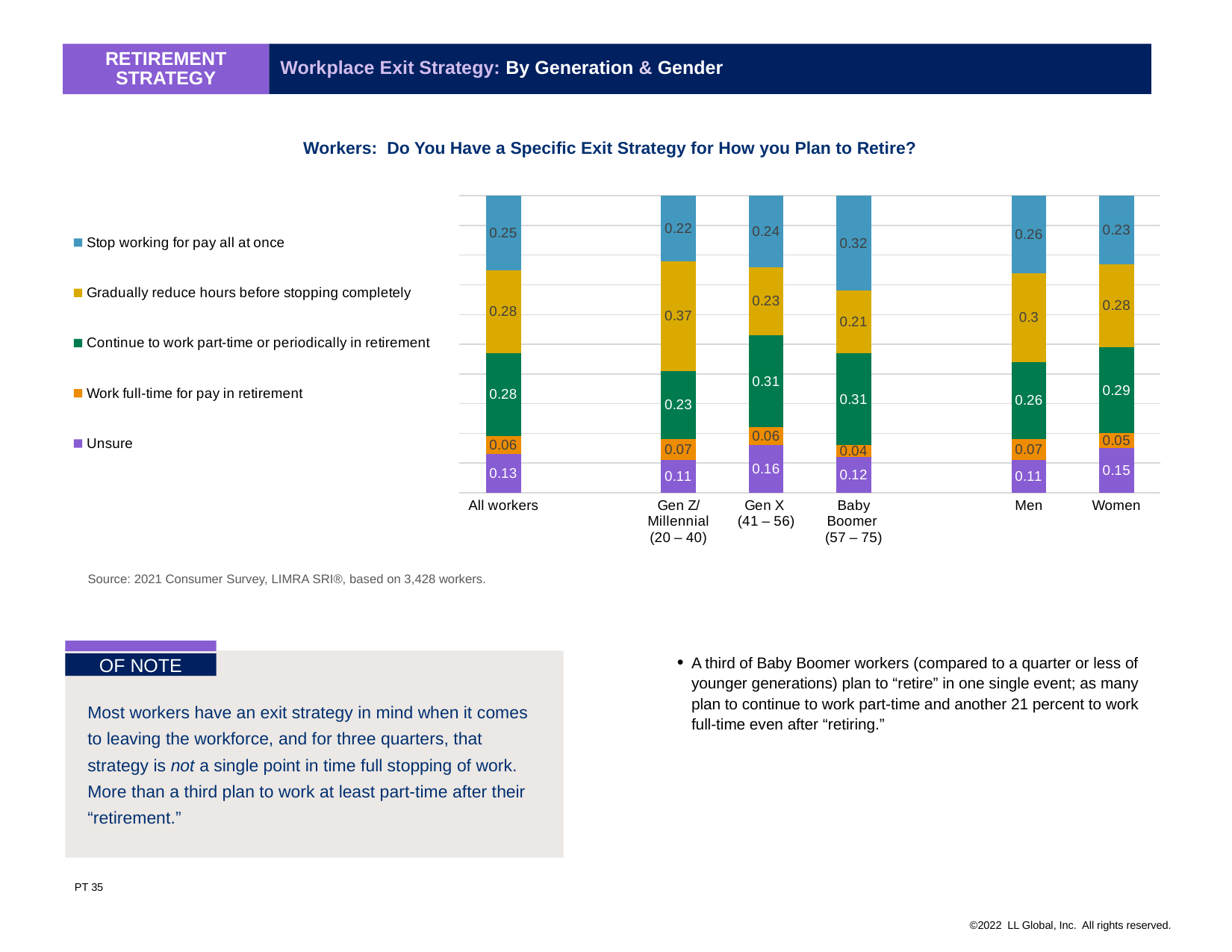

Workplace Exit Strategy: By Generation & Gender
Retirement Strategy
Workers:  Do You Have a Specific Exit Strategy for How you Plan to Retire?

### Chart

| Category | Unsure | Work full-time for pay in retirement | Continue to work part-time or periodically in retirement | Gradually reduce hours before stopping completely | Stop working for pay all at once |
|---|---|---|---|---|---|
| All workers | 0.13 | 0.06 | 0.28 | 0.28 | 0.25 |
|  | None | None | None | None | None |
| Gen Z/ Millennial
(20 – 40) | 0.11 | 0.07 | 0.23 | 0.37 | 0.22 |
| Gen X
(41 – 56) | 0.16 | 0.06 | 0.31 | 0.23 | 0.24 |
| Baby Boomer
(57 – 75) | 0.12 | 0.04 | 0.31 | 0.21 | 0.32 |
|  | None | None | None | None | None |
| Men | 0.11 | 0.07 | 0.26 | 0.3 | 0.26 |
| Women | 0.15 | 0.05 | 0.29 | 0.28 | 0.23 |
Source: 2021 Consumer Survey, LIMRA SRI®, based on 3,428 workers.

OF NOTE
Most workers have an exit strategy in mind when it comes to leaving the workforce, and for three quarters, that strategy is not a single point in time full stopping of work.  More than a third plan to work at least part-time after their “retirement.”
A third of Baby Boomer workers (compared to a quarter or less of younger generations) plan to “retire” in one single event; as many plan to continue to work part-time and another 21 percent to work full-time even after “retiring.”
PT 35